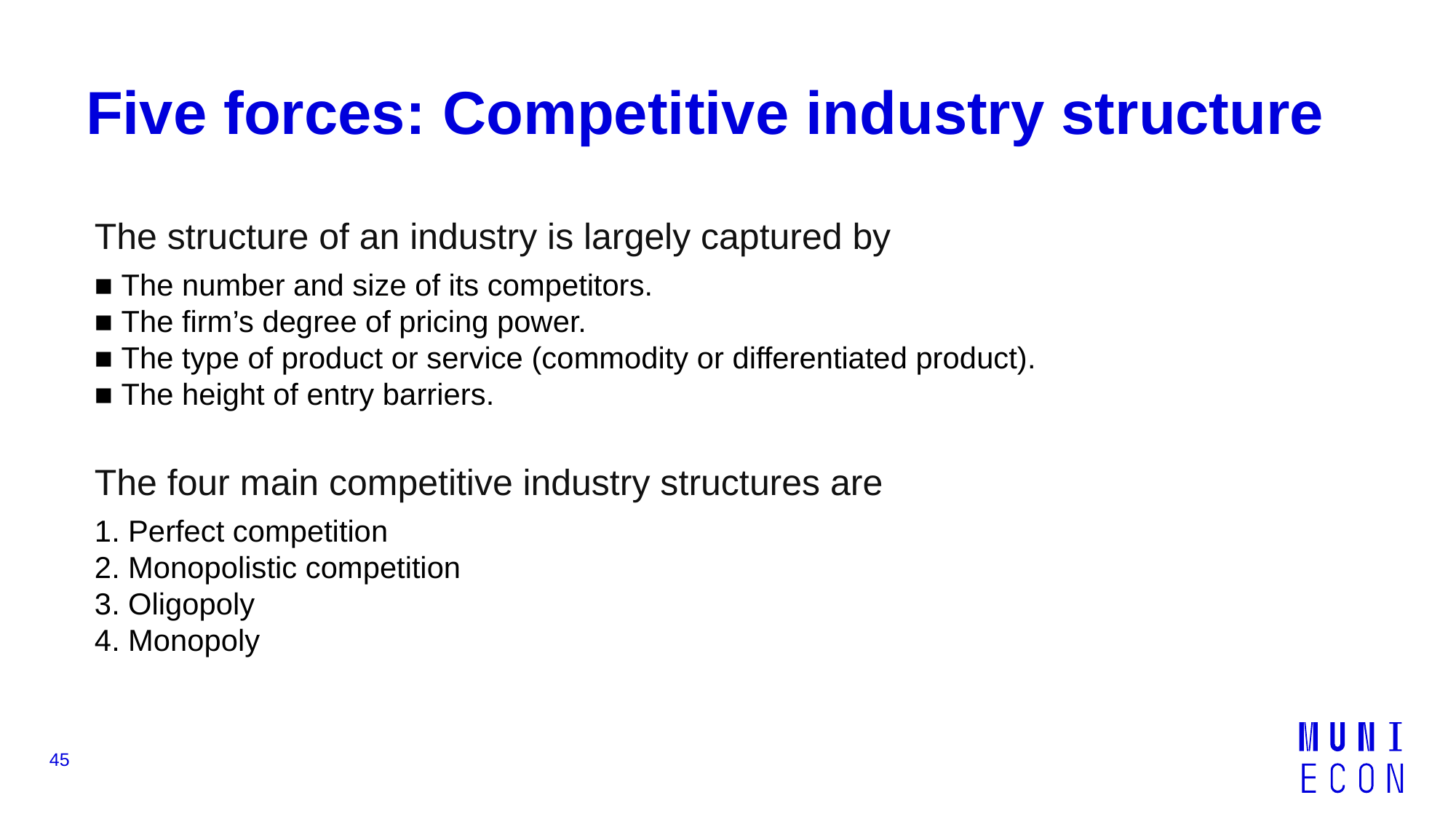

# Five forces: Competitive industry structure
The structure of an industry is largely captured by
■ The number and size of its competitors.
■ The firm’s degree of pricing power.
■ The type of product or service (commodity or differentiated product).
■ The height of entry barriers.

The four main competitive industry structures are
1. Perfect competition
2. Monopolistic competition
3. Oligopoly
4. Monopoly
45